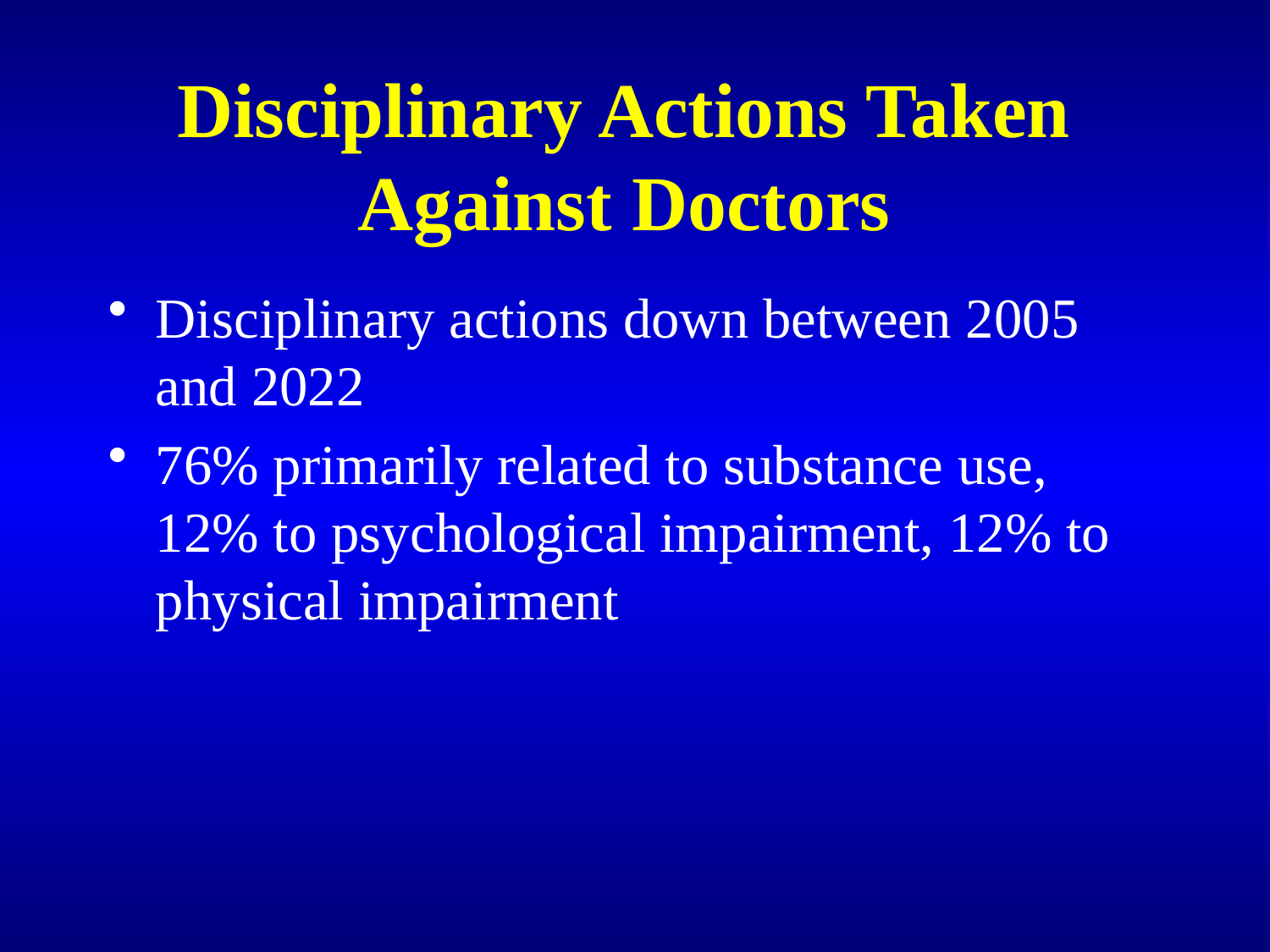

# Disciplinary Actions Taken Against Doctors
Disciplinary actions down between 2005 and 2022
76% primarily related to substance use, 12% to psychological impairment, 12% to physical impairment